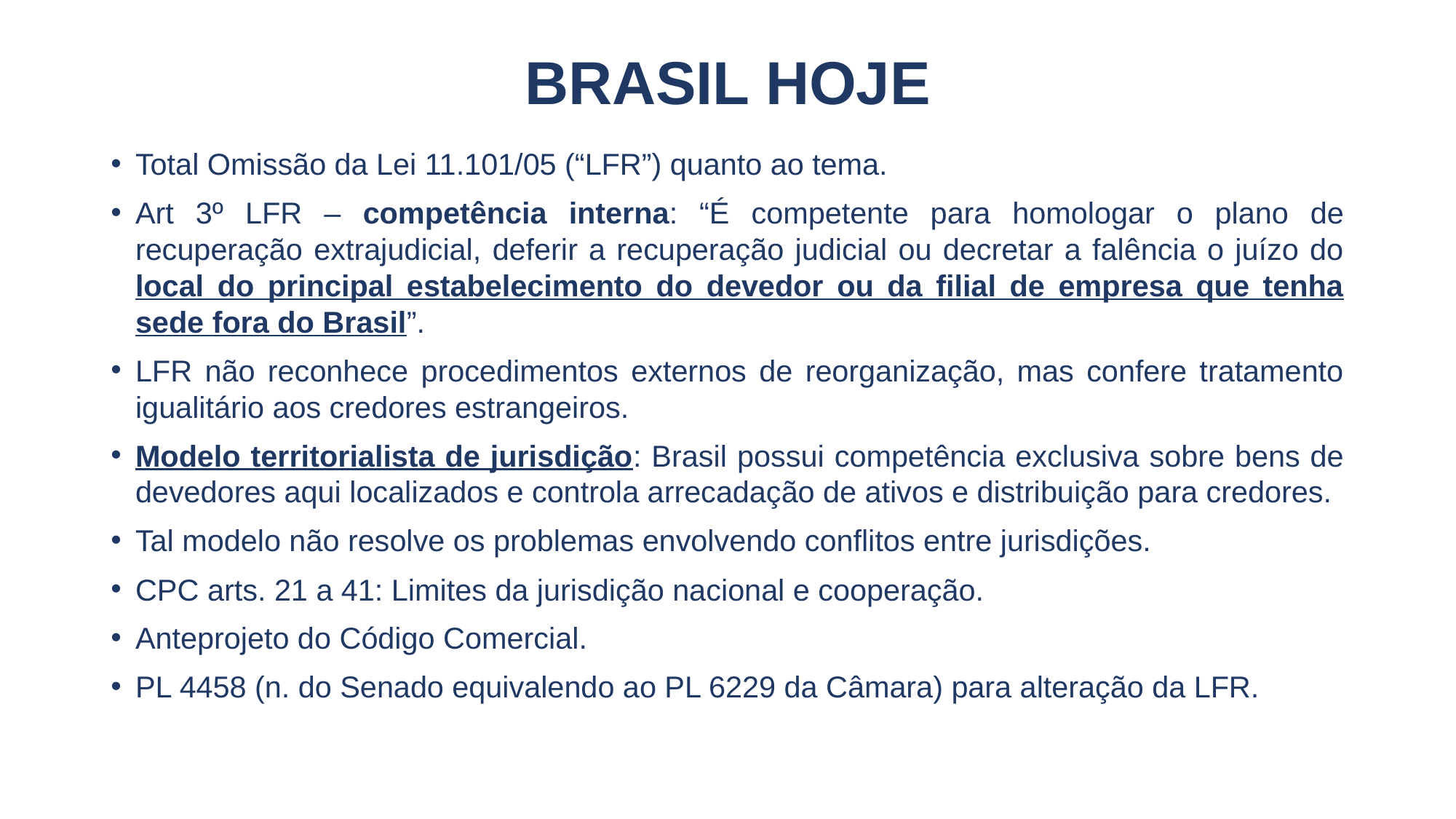

# Brasil Hoje
Total Omissão da Lei 11.101/05 (“LFR”) quanto ao tema.
Art 3º LFR – competência interna: “É competente para homologar o plano de recuperação extrajudicial, deferir a recuperação judicial ou decretar a falência o juízo do local do principal estabelecimento do devedor ou da filial de empresa que tenha sede fora do Brasil”.
LFR não reconhece procedimentos externos de reorganização, mas confere tratamento igualitário aos credores estrangeiros.
Modelo territorialista de jurisdição: Brasil possui competência exclusiva sobre bens de devedores aqui localizados e controla arrecadação de ativos e distribuição para credores.
Tal modelo não resolve os problemas envolvendo conflitos entre jurisdições.
CPC arts. 21 a 41: Limites da jurisdição nacional e cooperação.
Anteprojeto do Código Comercial.
PL 4458 (n. do Senado equivalendo ao PL 6229 da Câmara) para alteração da LFR.